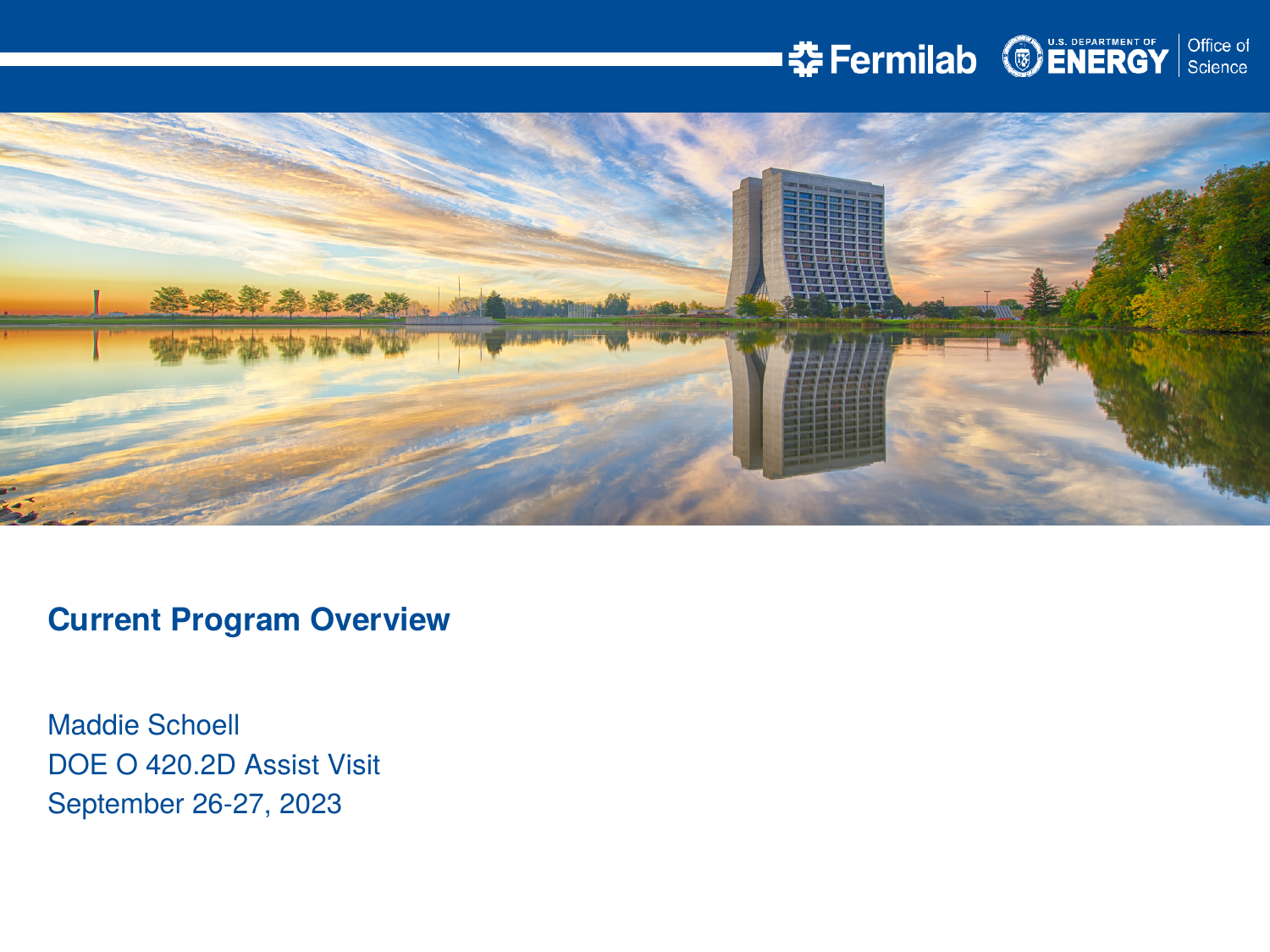

Current Program Overview
Maddie Schoell
DOE O 420.2D Assist Visit
September 26-27, 2023